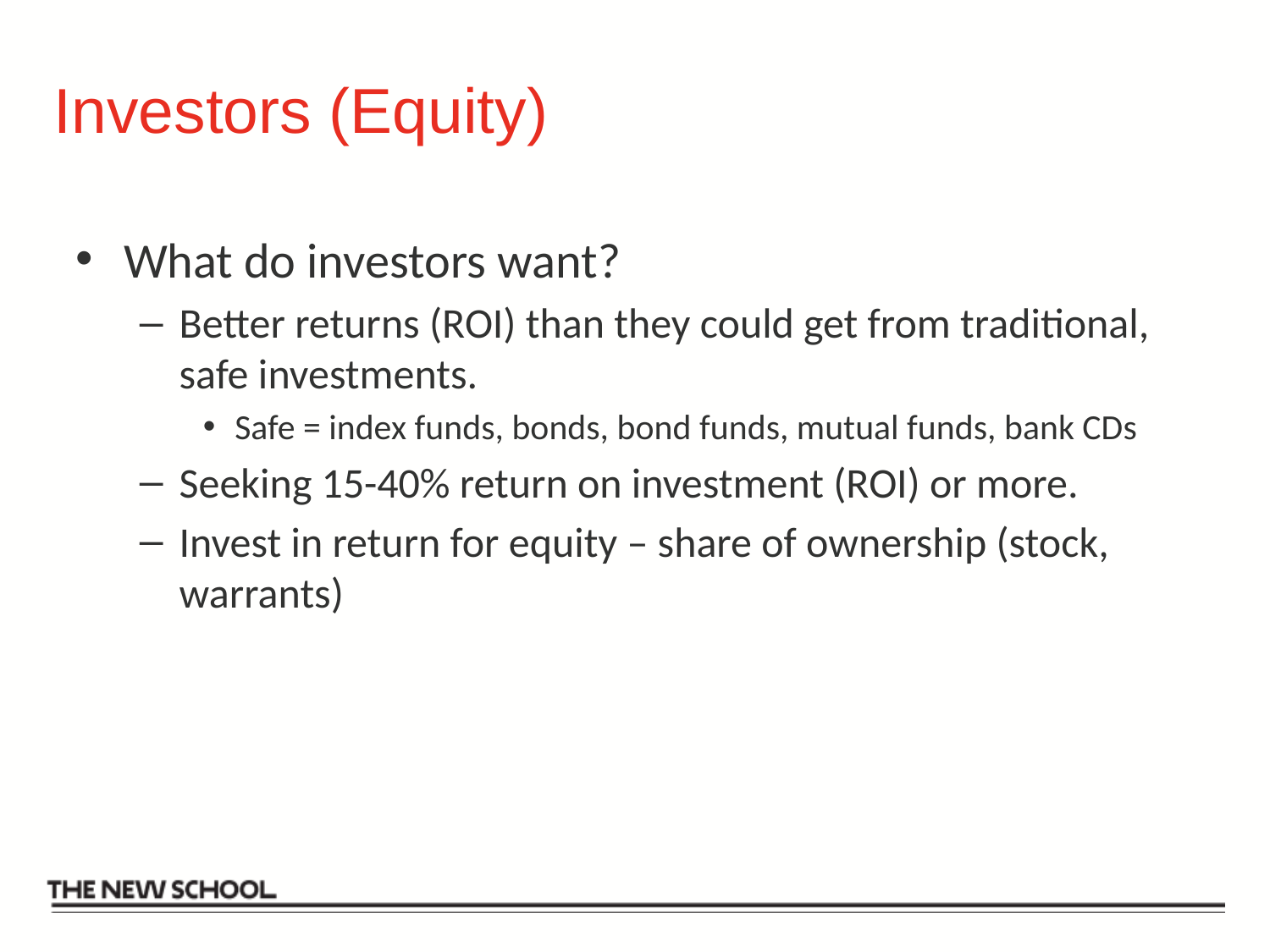

# Investors (Equity)
What do investors want?
Better returns (ROI) than they could get from traditional, safe investments.
Safe = index funds, bonds, bond funds, mutual funds, bank CDs
Seeking 15-40% return on investment (ROI) or more.
Invest in return for equity – share of ownership (stock, warrants)